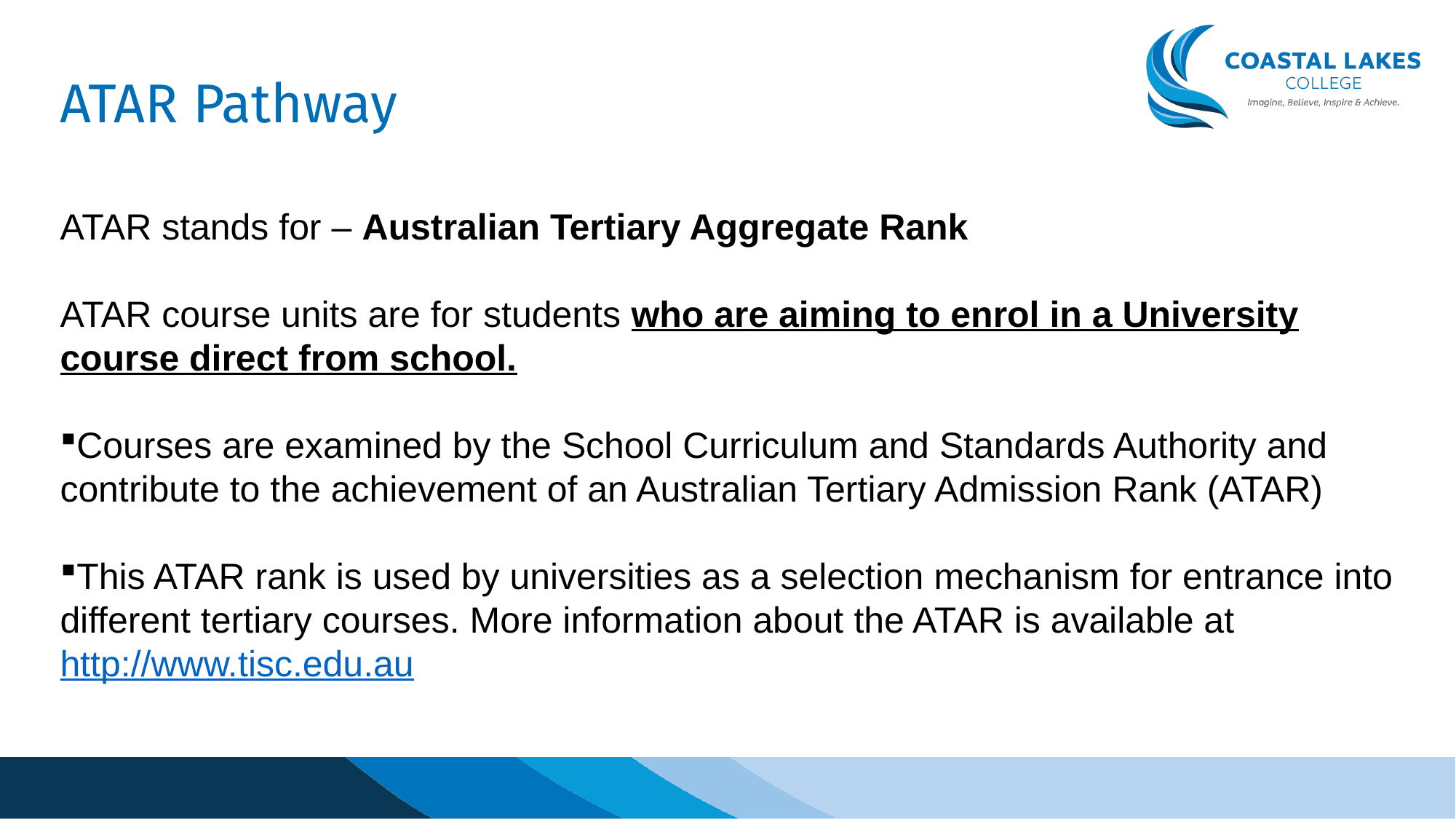

ATAR Pathway

ATAR stands for – Australian Tertiary Aggregate Rank

ATAR course units are for students who are aiming to enrol in a University course direct from school.

Courses are examined by the School Curriculum and Standards Authority and contribute to the achievement of an Australian Tertiary Admission Rank (ATAR)

This ATAR rank is used by universities as a selection mechanism for entrance into different tertiary courses. More information about the ATAR is available at http://www.tisc.edu.au